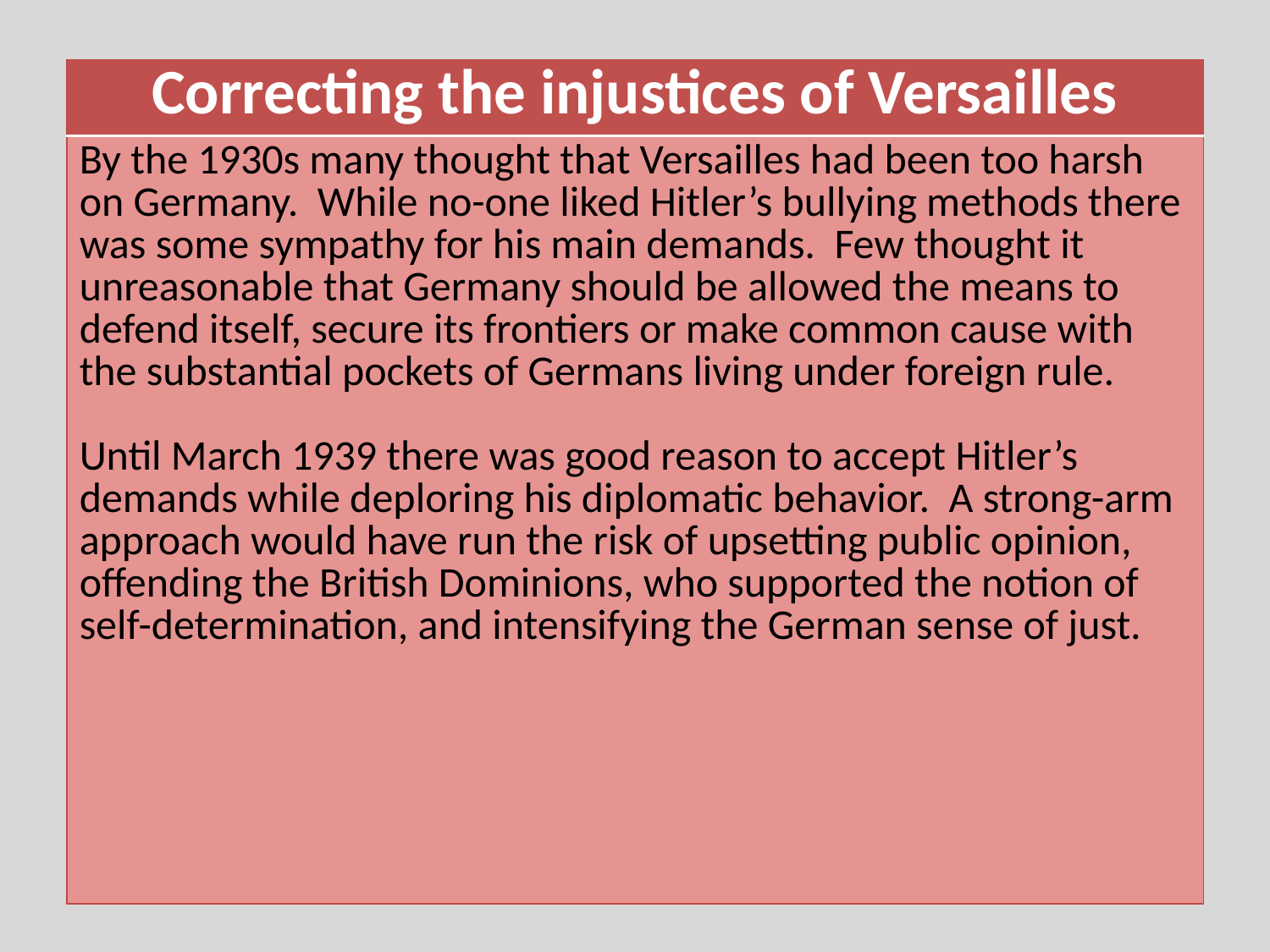

| Correcting the injustices of Versailles |
| --- |
| By the 1930s many thought that Versailles had been too harsh on Germany. While no-one liked Hitler’s bullying methods there was some sympathy for his main demands. Few thought it unreasonable that Germany should be allowed the means to defend itself, secure its frontiers or make common cause with the substantial pockets of Germans living under foreign rule. Until March 1939 there was good reason to accept Hitler’s demands while deploring his diplomatic behavior. A strong-arm approach would have run the risk of upsetting public opinion, offending the British Dominions, who supported the notion of self-determination, and intensifying the German sense of just. |